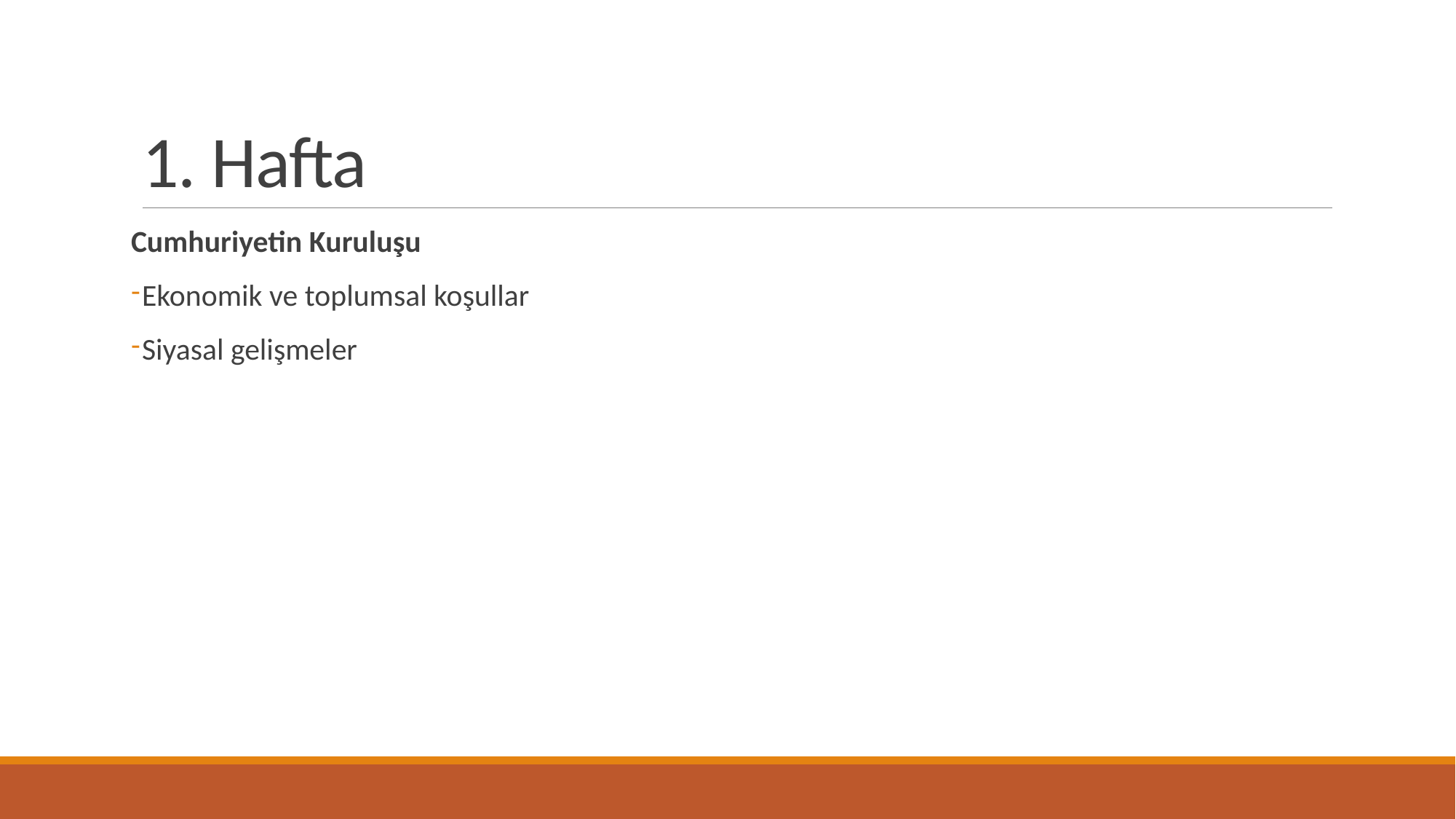

# 1. Hafta
Cumhuriyetin Kuruluşu
Ekonomik ve toplumsal koşullar
Siyasal gelişmeler